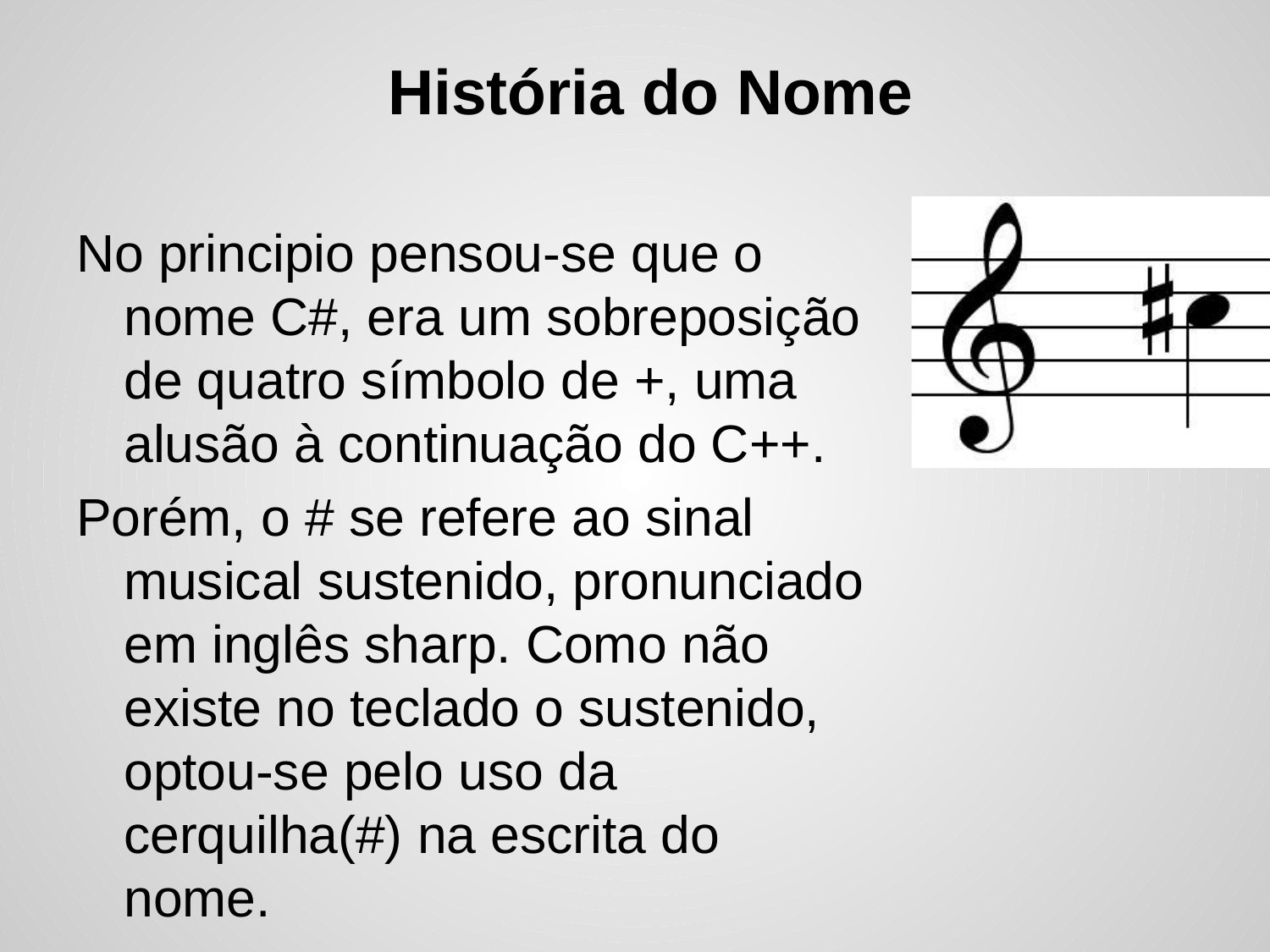

# História do Nome

No principio pensou-se que o nome C#, era um sobreposição de quatro símbolo de +, uma alusão à continuação do C++.
Porém, o # se refere ao sinal musical sustenido, pronunciado em inglês sharp. Como não existe no teclado o sustenido, optou-se pelo uso da cerquilha(#) na escrita do nome.